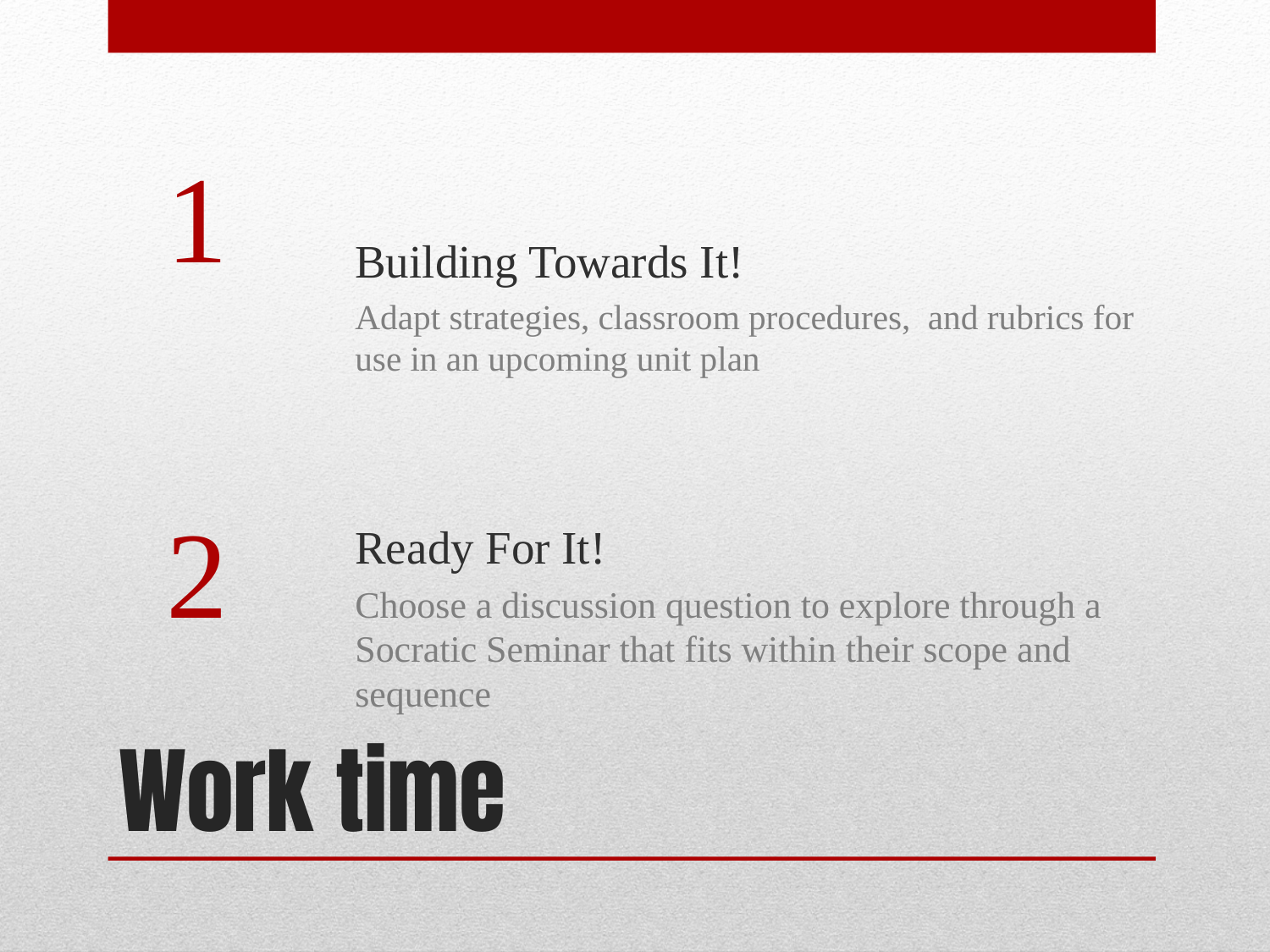

Building Towards It!
Adapt strategies, classroom procedures,  and rubrics for use in an upcoming unit plan

Ready For It!
Choose a discussion question to explore through a Socratic Seminar that fits within their scope and sequence

1

2
# Work time